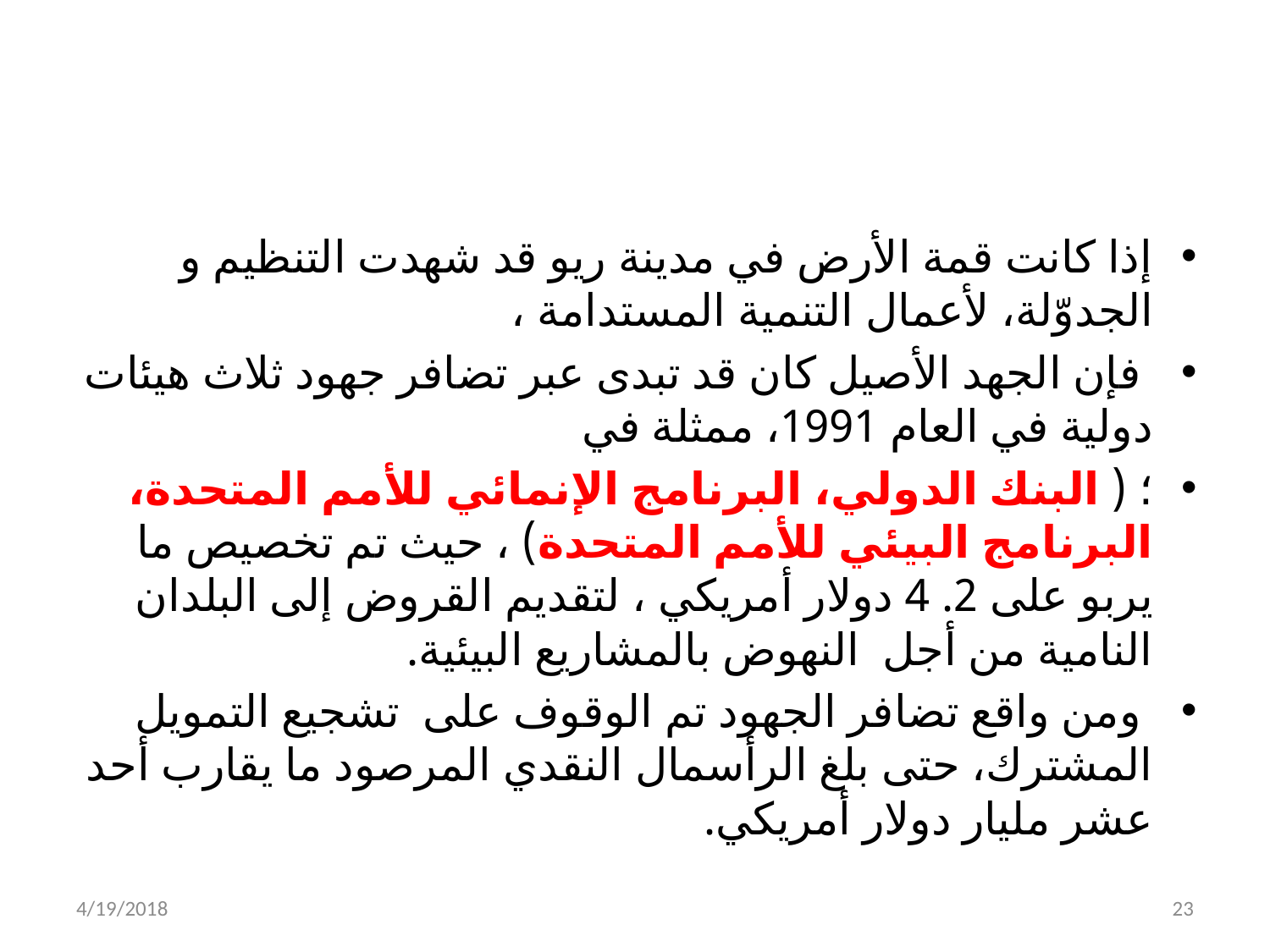

#
إذا كانت قمة الأرض في مدينة ريو قد شهدت التنظيم و الجدوّلة، لأعمال التنمية المستدامة ،
 فإن الجهد الأصيل كان قد تبدى عبر تضافر جهود ثلاث هيئات دولية في العام 1991، ممثلة في
؛ ( البنك الدولي، البرنامج الإنمائي للأمم المتحدة، البرنامج البيئي للأمم المتحدة) ، حيث تم تخصيص ما يربو على 2. 4 دولار أمريكي ، لتقديم القروض إلى البلدان النامية من أجل  النهوض بالمشاريع البيئية.
 ومن واقع تضافر الجهود تم الوقوف على  تشجيع التمويل المشترك، حتى بلغ الرأسمال النقدي المرصود ما يقارب أحد عشر مليار دولار أمريكي.

4/19/2018
23